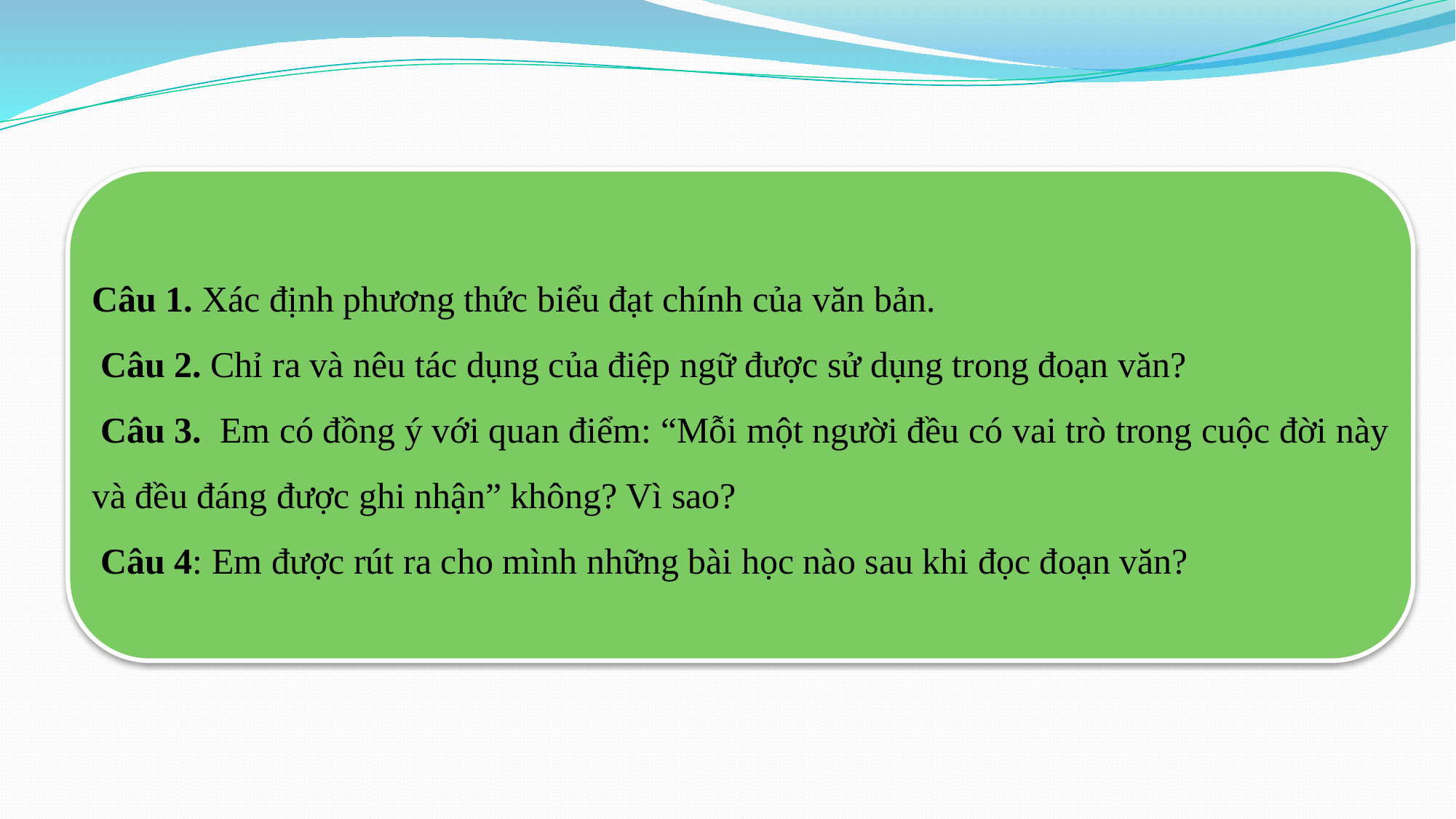

Câu 1. Xác định phương thức biểu đạt chính của văn bản.
 Câu 2. Chỉ ra và nêu tác dụng của điệp ngữ được sử dụng trong đoạn văn?
 Câu 3.  Em có đồng ý với quan điểm: “Mỗi một người đều có vai trò trong cuộc đời này và đều đáng được ghi nhận” không? Vì sao?
 Câu 4: Em được rút ra cho mình những bài học nào sau khi đọc đoạn văn?